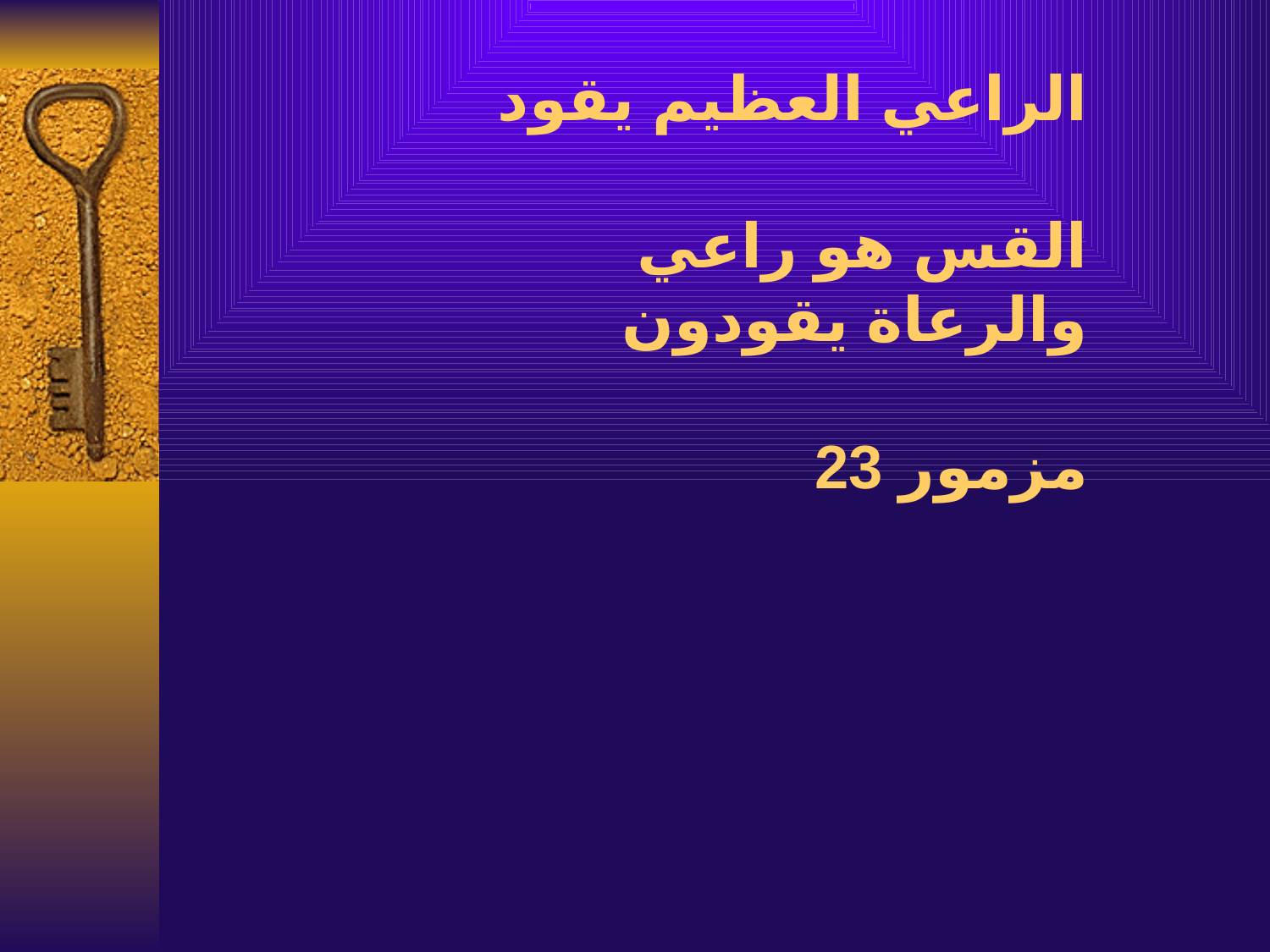

# الراعي العظيم يقود القس هو راعي والرعاة يقودون مزمور 23